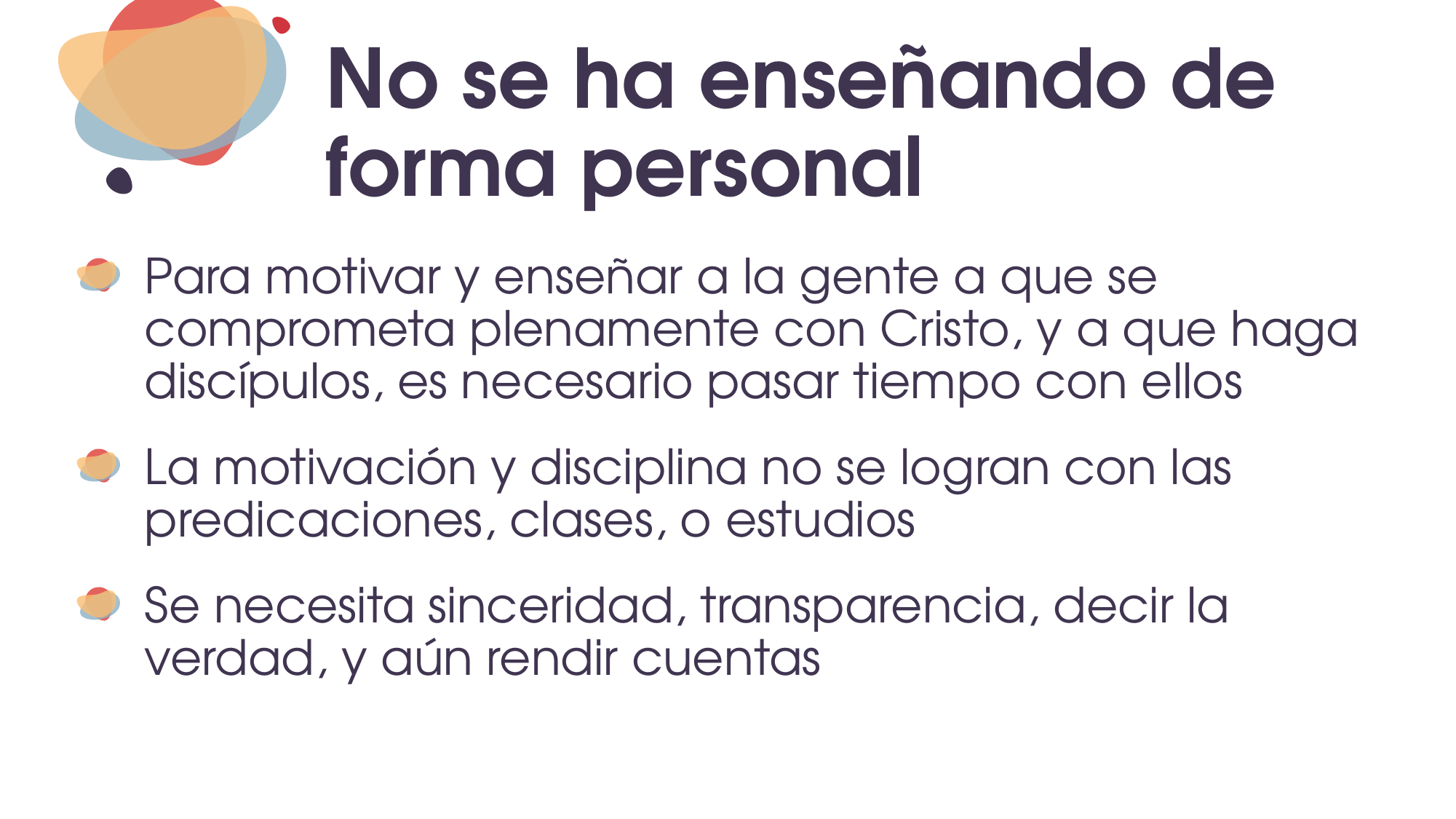

# No se ha enseñando de forma personal
Para motivar y enseñar a la gente a que se comprometa plenamente con Cristo, y a que haga discípulos, es necesario pasar tiempo con ellos
La motivación y disciplina no se logran con las predicaciones, clases, o estudios
Se necesita sinceridad, transparencia, decir la verdad, y aún rendir cuentas